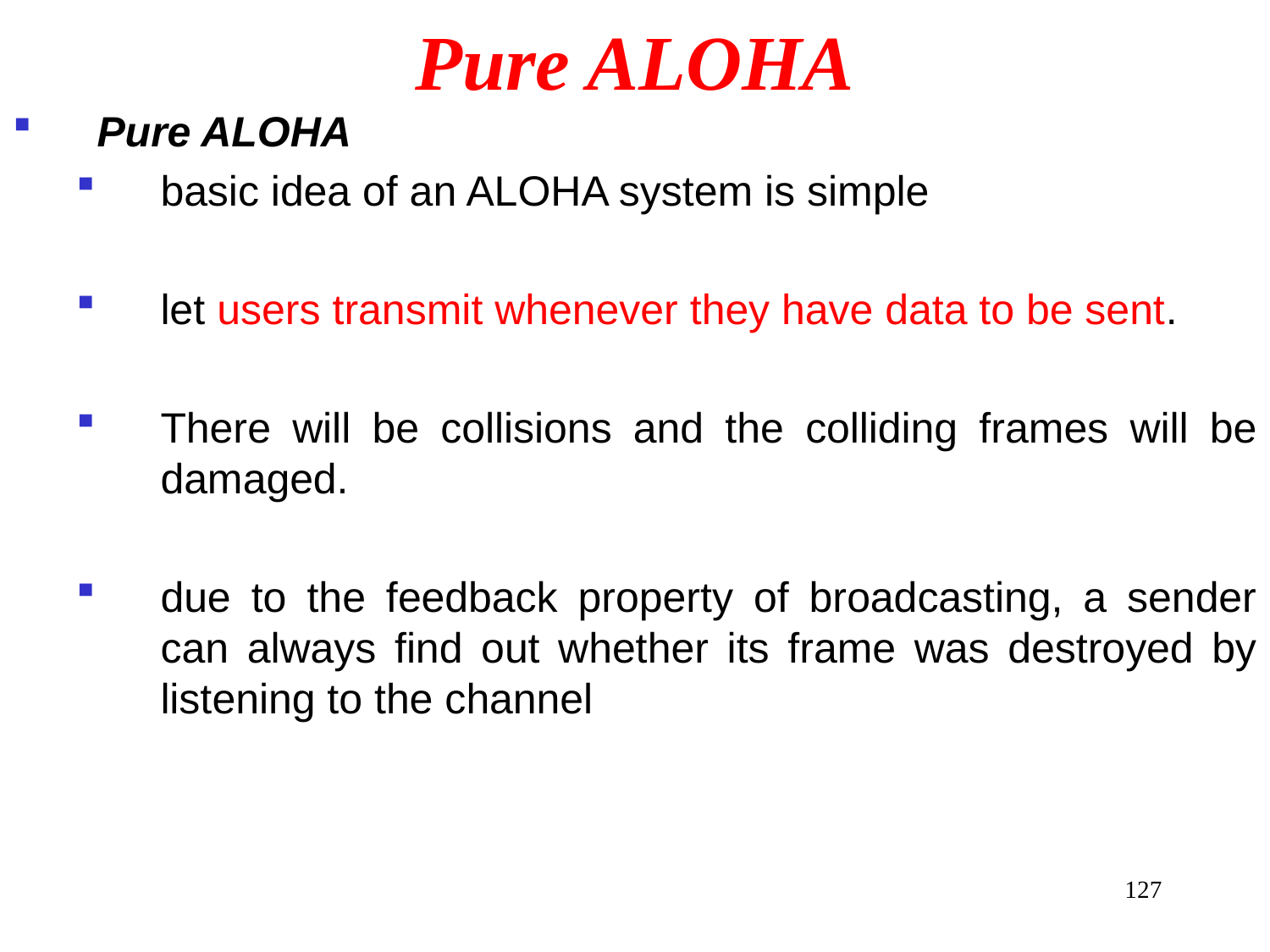

# Pure ALOHA
Pure ALOHA
basic idea of an ALOHA system is simple

let users transmit whenever they have data to be sent.

There will be collisions and the colliding frames will be damaged.

due to the feedback property of broadcasting, a sender can always find out whether its frame was destroyed by listening to the channel
127